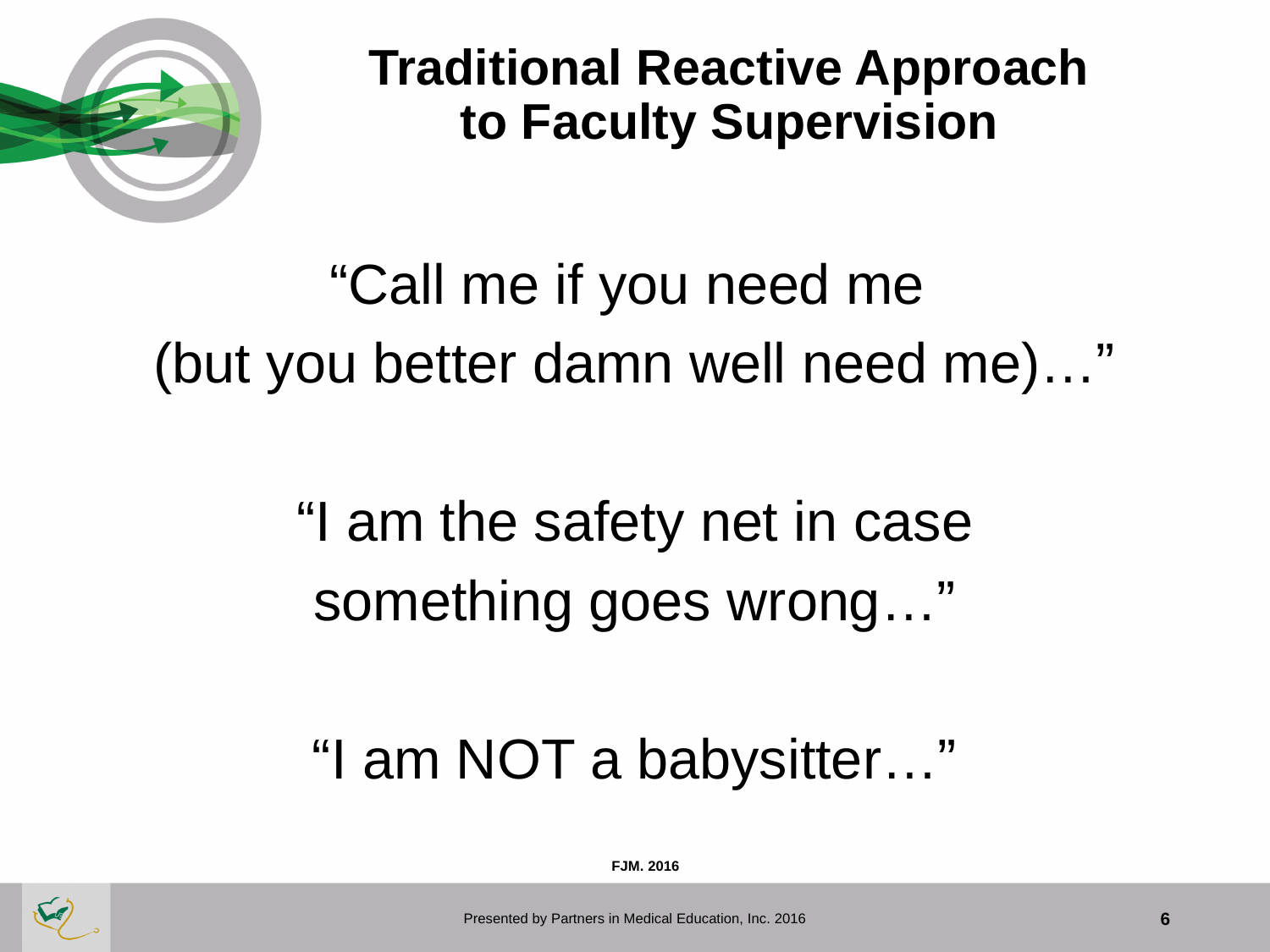

# Traditional Reactive Approach to Faculty Supervision
“Call me if you need me
(but you better damn well need me)…”

“I am the safety net in case
something goes wrong…”

“I am NOT a babysitter…”
FJM. 2016
Presented by Partners in Medical Education, Inc. 2016
6